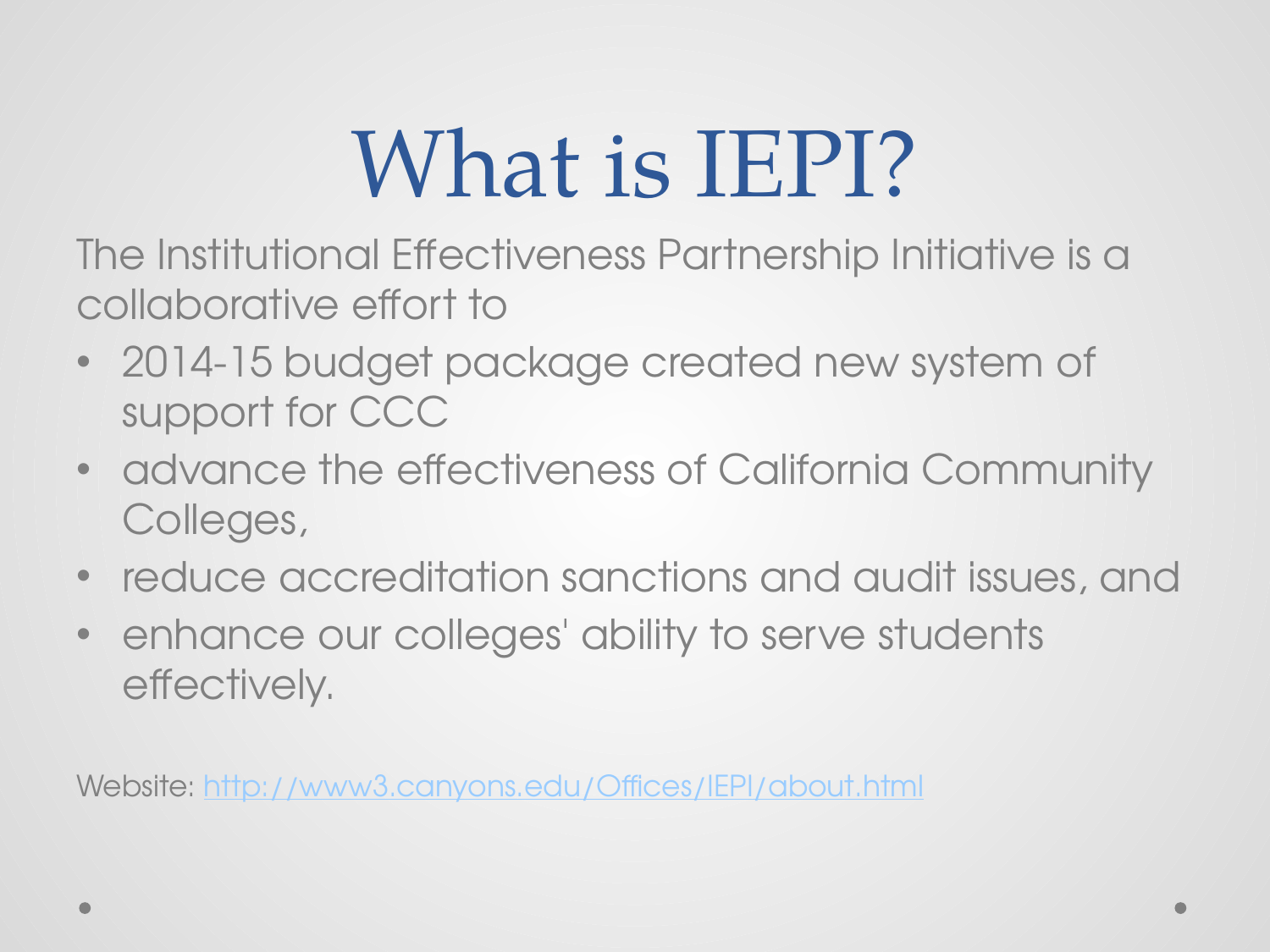

# What is IEPI?
The Institutional Effectiveness Partnership Initiative is a collaborative effort to
2014-15 budget package created new system of support for CCC
advance the effectiveness of California Community Colleges,
reduce accreditation sanctions and audit issues, and
enhance our colleges' ability to serve students effectively.

Website: http://www3.canyons.edu/Offices/IEPI/about.html